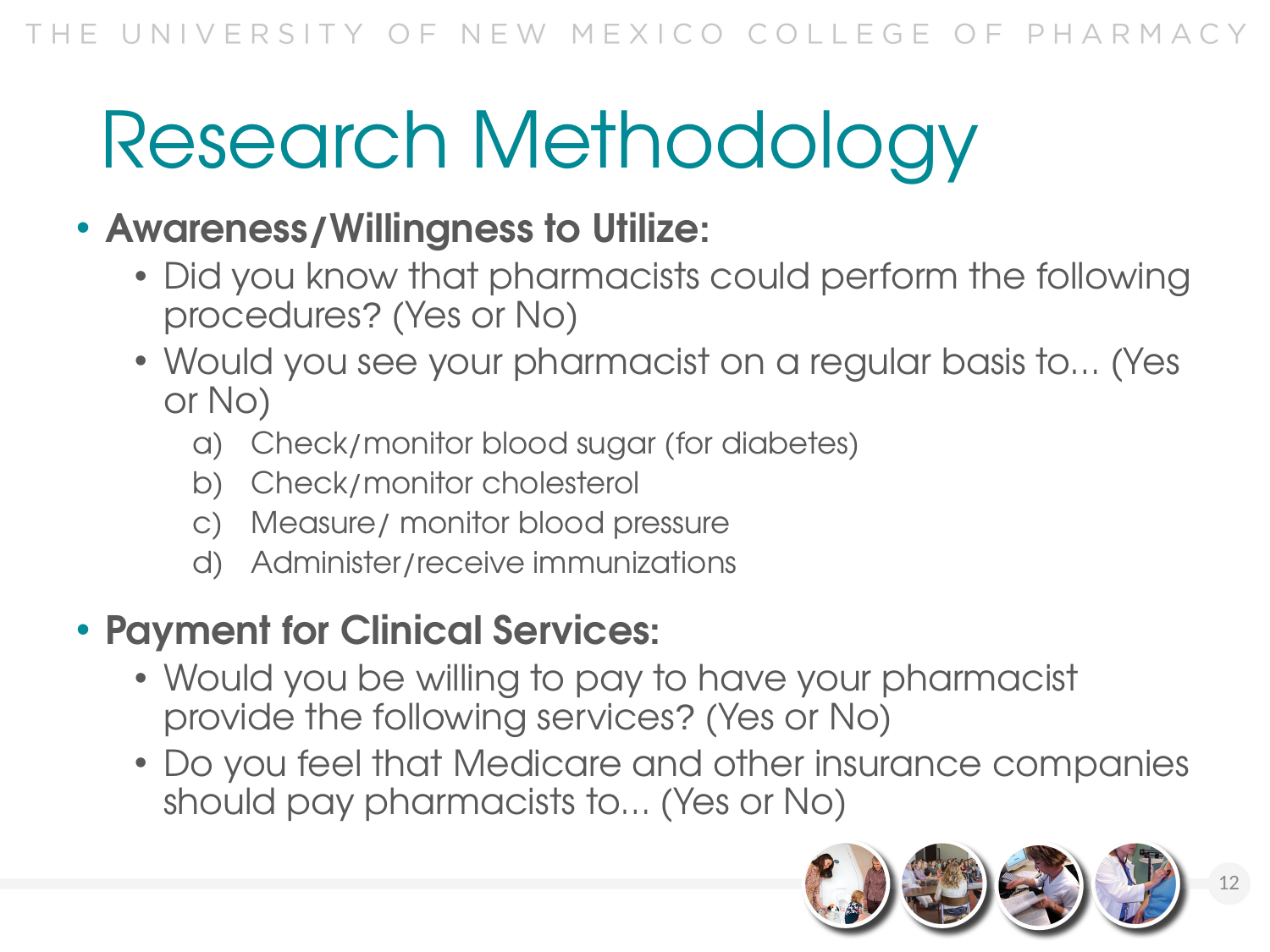

# Research Methodology
Awareness/Willingness to Utilize:
Did you know that pharmacists could perform the following procedures? (Yes or No)
Would you see your pharmacist on a regular basis to… (Yes or No)
Check/monitor blood sugar (for diabetes)
Check/monitor cholesterol
Measure/ monitor blood pressure
Administer/receive immunizations

Payment for Clinical Services:
Would you be willing to pay to have your pharmacist provide the following services? (Yes or No)
Do you feel that Medicare and other insurance companies should pay pharmacists to… (Yes or No)

12